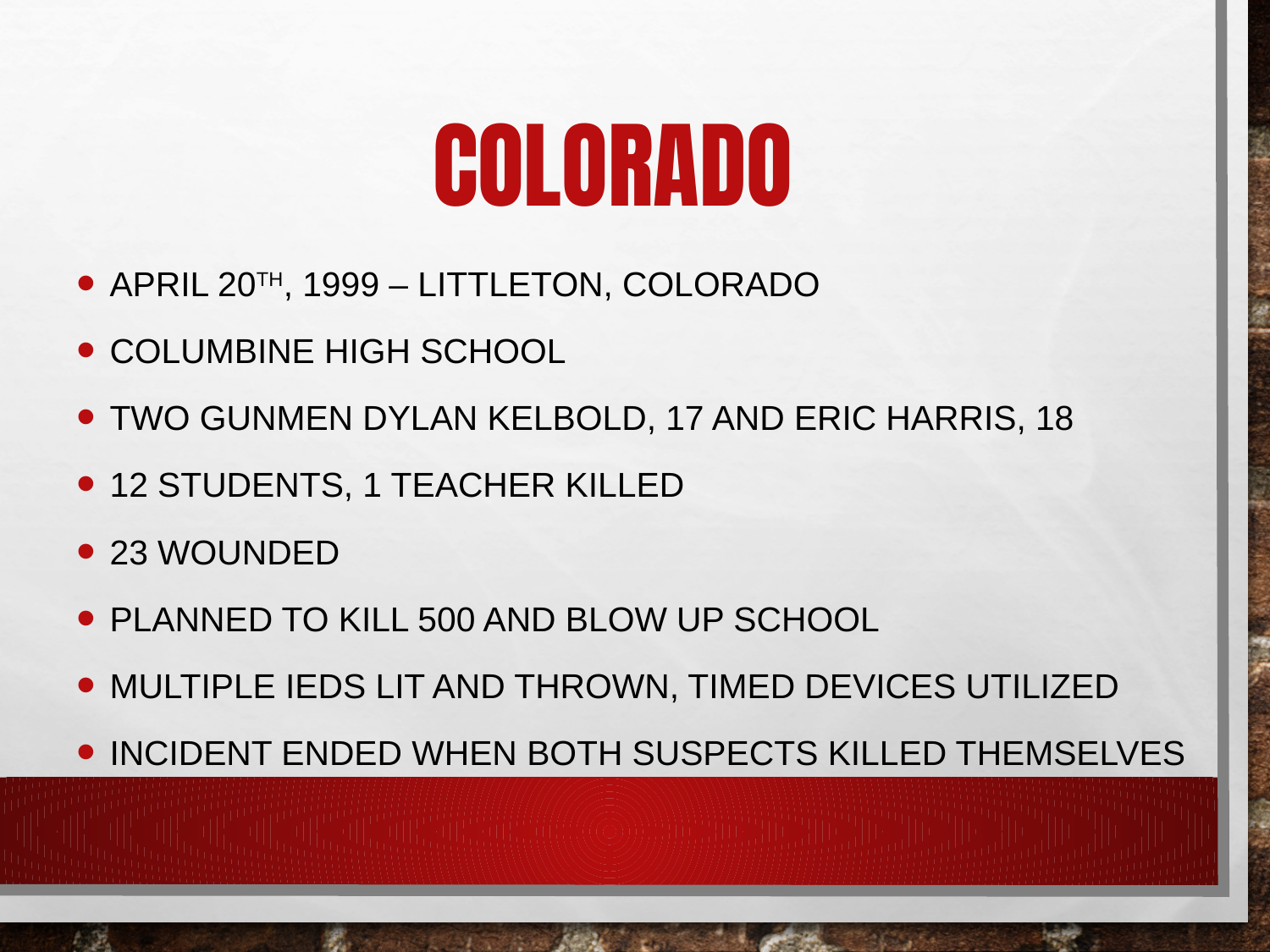

# COLORADO
April 20th, 1999 – Littleton, Colorado
Columbine High School
Two gunmen Dylan KELbold, 17 and Eric Harris, 18
12 students, 1 teacher killed
23 wounded
Planned to kill 500 and blow up school
Multiple IEDs lit and thrown, timed devices utilized
Incident ended when both suspects killed themselves